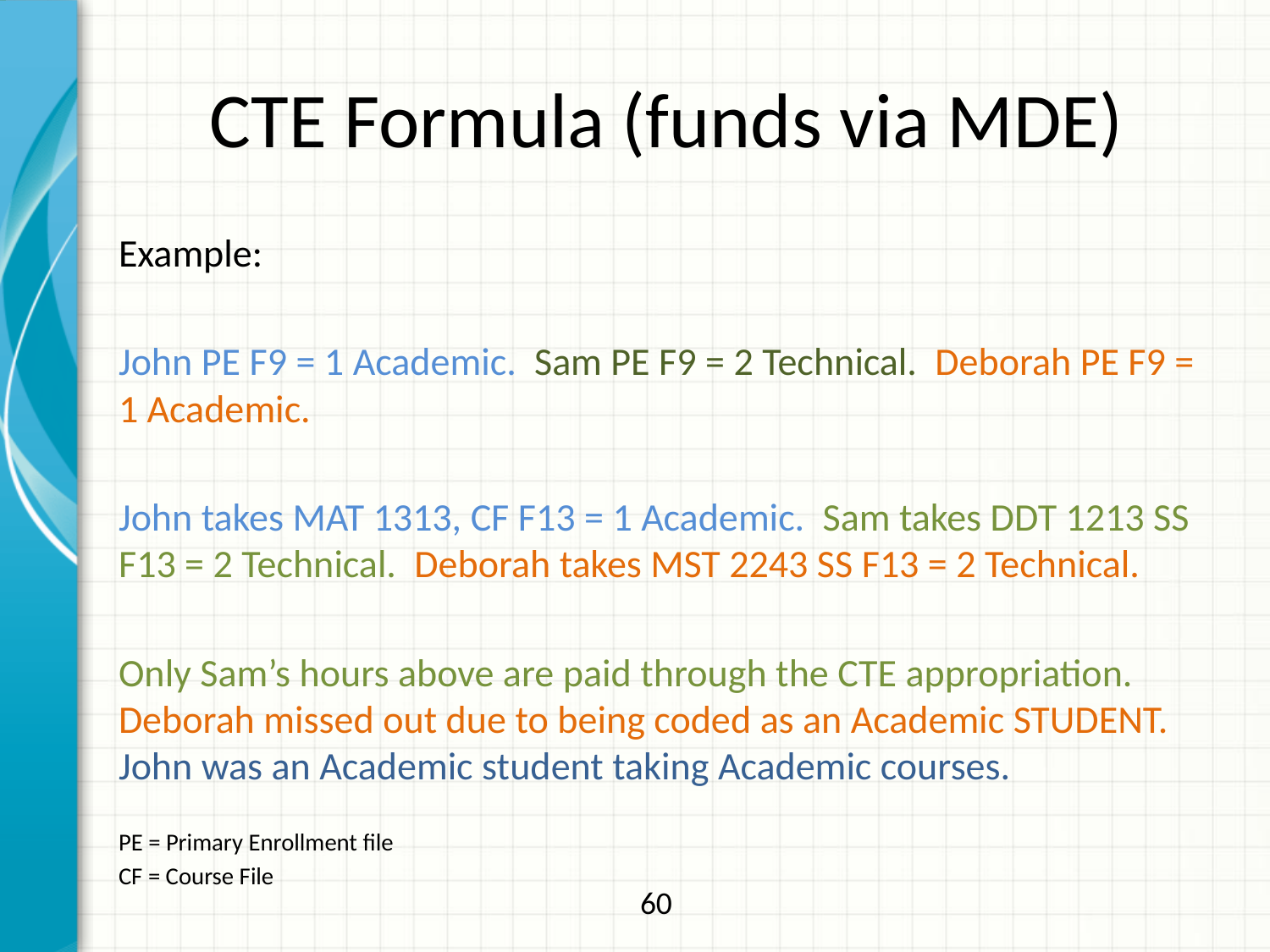

# CTE Formula (funds via MDE)
Example:

John PE F9 = 1 Academic.  Sam PE F9 = 2 Technical.  Deborah PE F9 = 1 Academic.

John takes MAT 1313, CF F13 = 1 Academic.  Sam takes DDT 1213 SS F13 = 2 Technical.  Deborah takes MST 2243 SS F13 = 2 Technical.

Only Sam’s hours above are paid through the CTE appropriation.  Deborah missed out due to being coded as an Academic STUDENT.  John was an Academic student taking Academic courses.

PE = Primary Enrollment file
CF = Course File

60